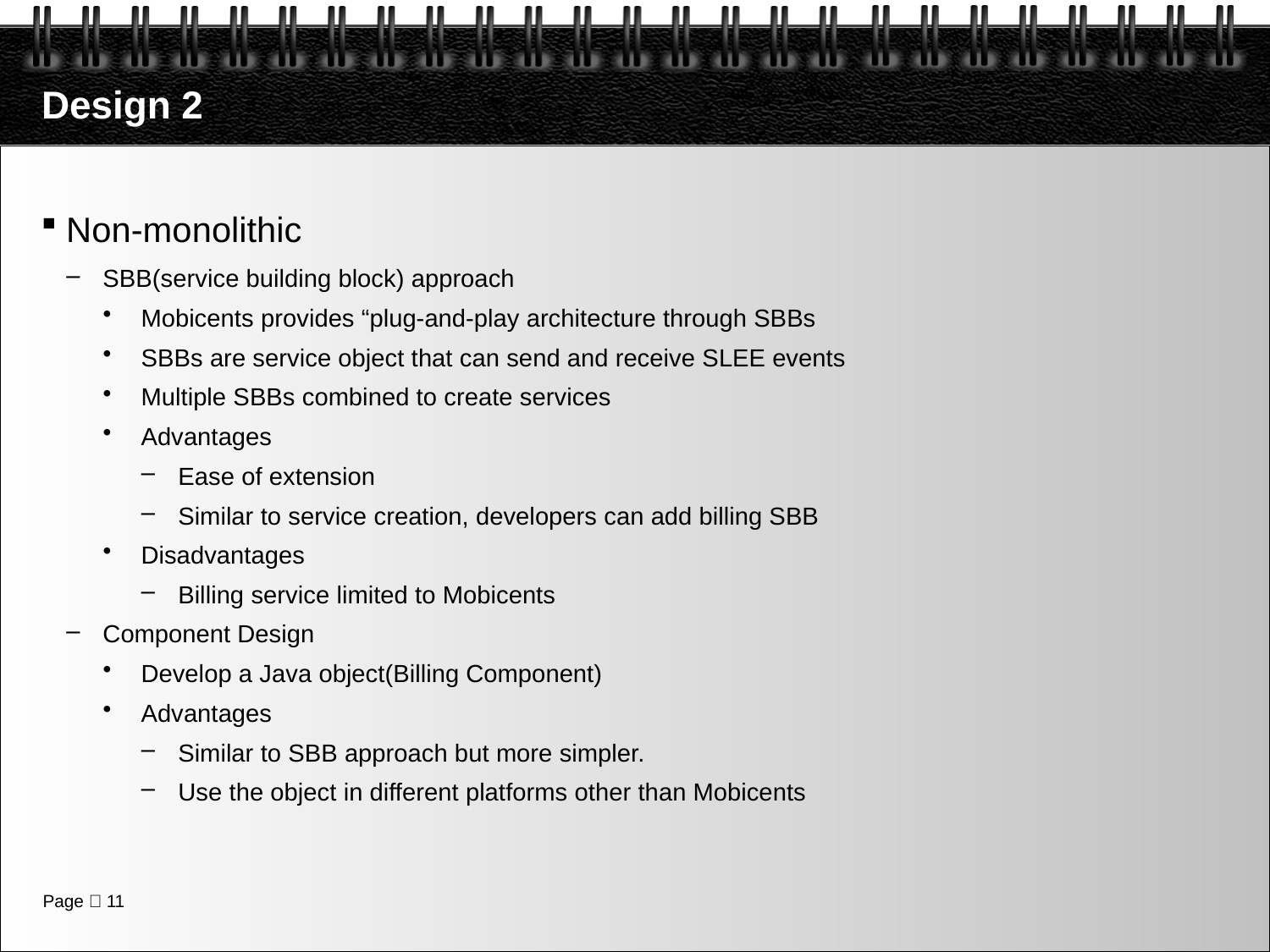

# Design 2
Non-monolithic
SBB(service building block) approach
Mobicents provides “plug-and-play architecture through SBBs
SBBs are service object that can send and receive SLEE events
Multiple SBBs combined to create services
Advantages
Ease of extension
Similar to service creation, developers can add billing SBB
Disadvantages
Billing service limited to Mobicents
Component Design
Develop a Java object(Billing Component)
Advantages
Similar to SBB approach but more simpler.
Use the object in different platforms other than Mobicents